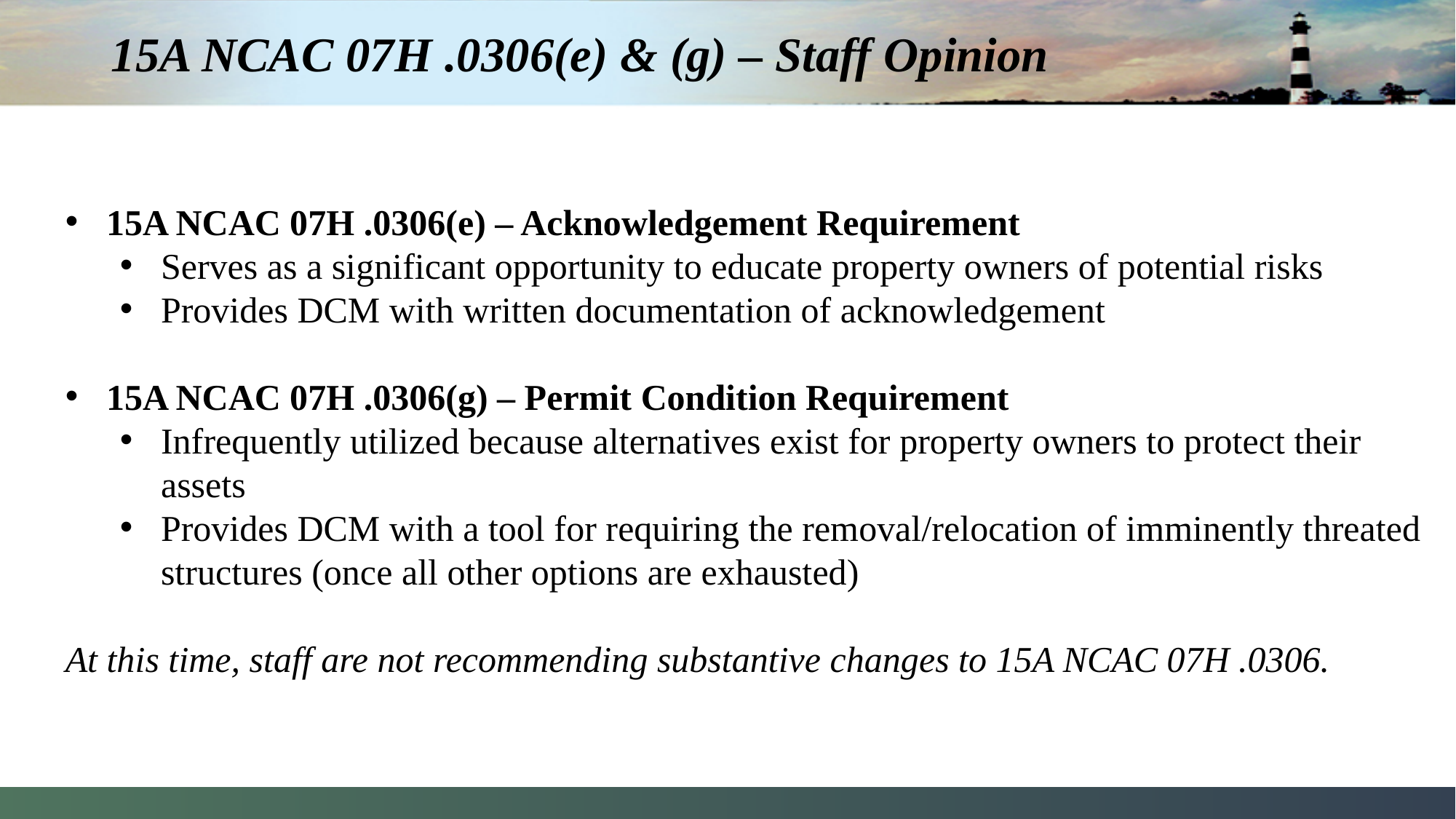

# 15A NCAC 07H .0306(e) & (g) – Staff Opinion

15A NCAC 07H .0306(e) – Acknowledgement Requirement
Serves as a significant opportunity to educate property owners of potential risks
Provides DCM with written documentation of acknowledgement

15A NCAC 07H .0306(g) – Permit Condition Requirement
Infrequently utilized because alternatives exist for property owners to protect their assets
Provides DCM with a tool for requiring the removal/relocation of imminently threated structures (once all other options are exhausted)

At this time, staff are not recommending substantive changes to 15A NCAC 07H .0306.